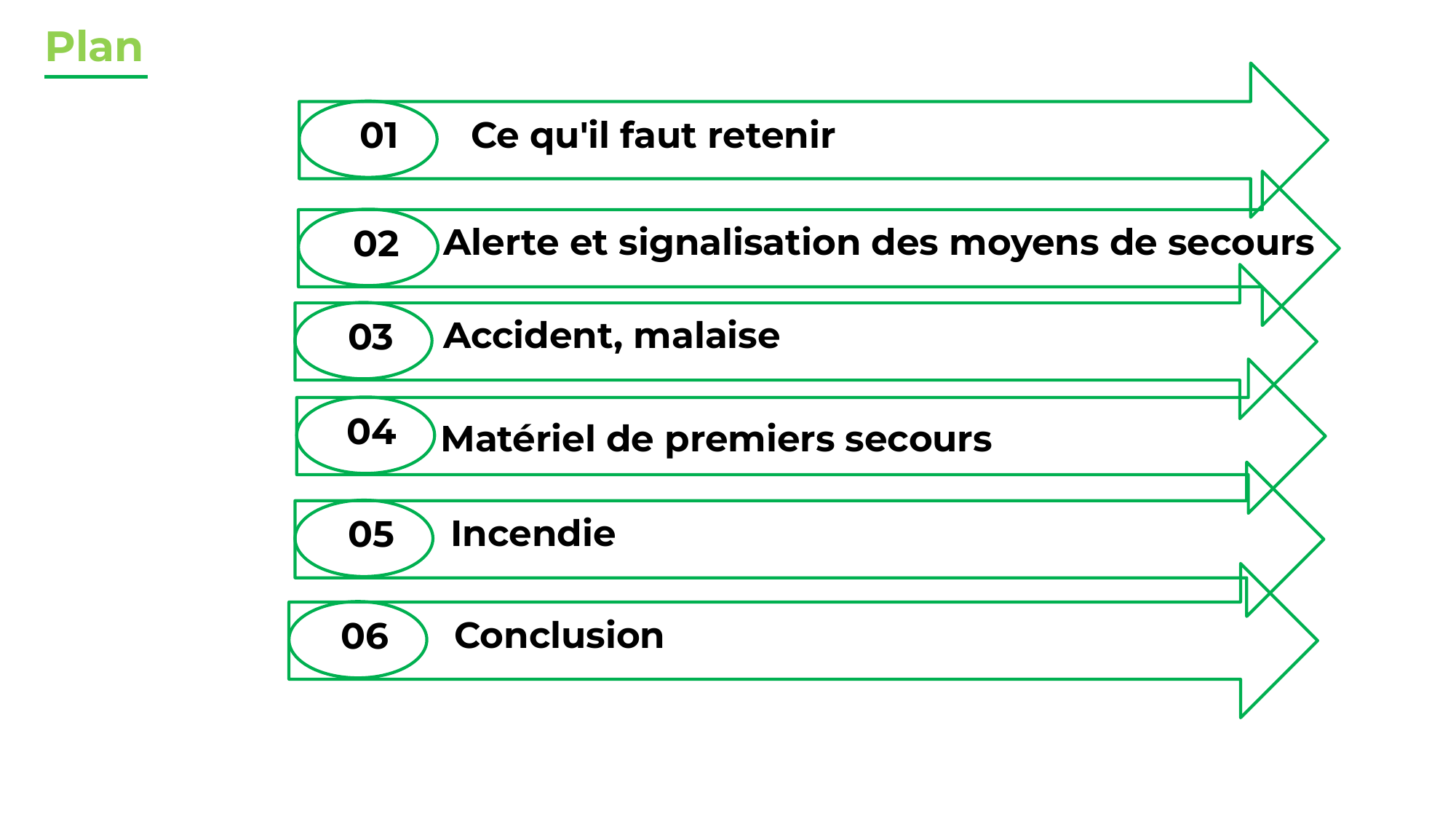

# Plan

Ce qu'il faut retenir
01

02
Alerte et signalisation des moyens de secours

03

Accident, malaise

04

Matériel de premiers secours

05

Incendie

06

Conclusion